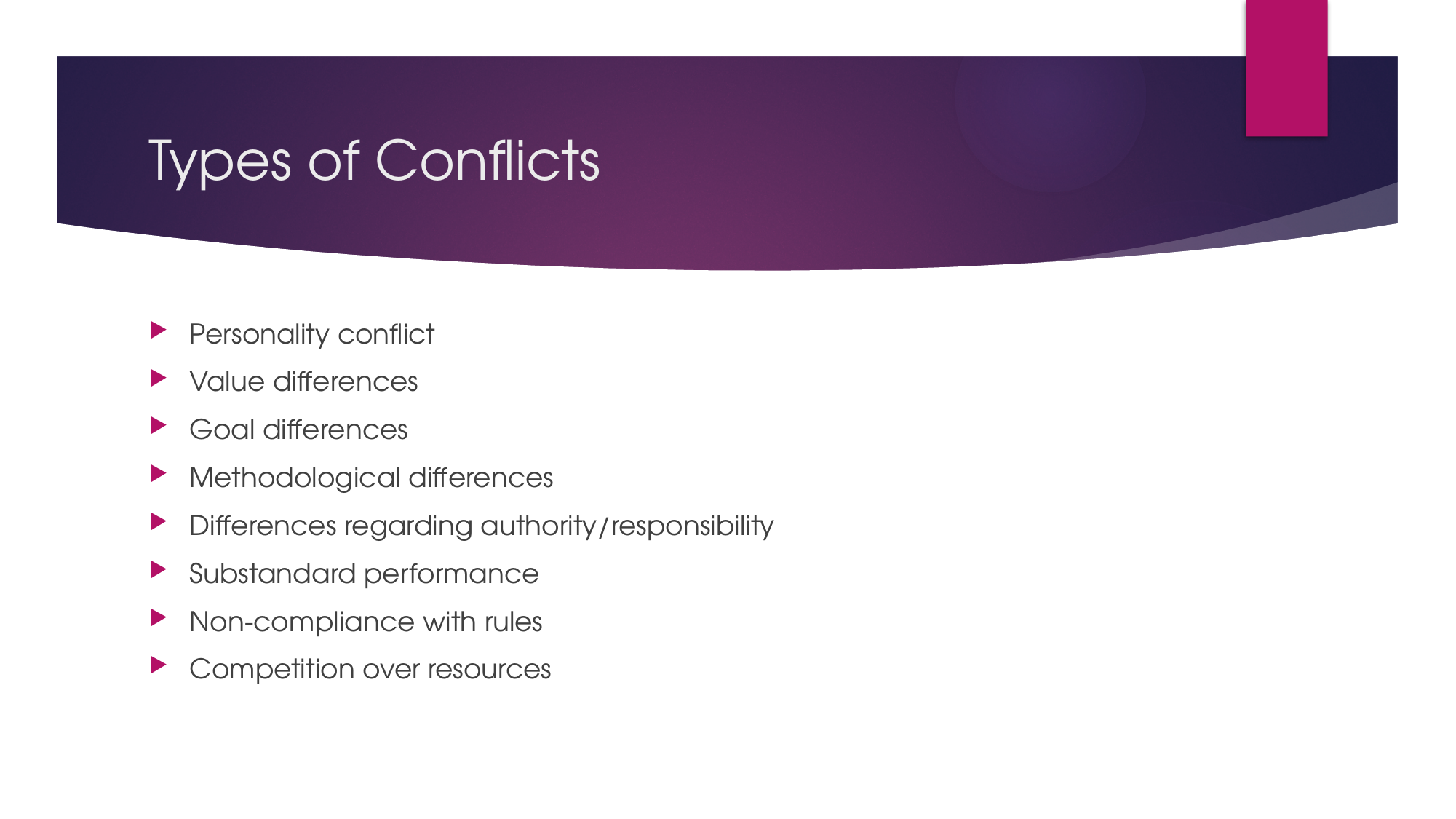

# Types of Conflicts
Personality conflict
Value differences
Goal differences
Methodological differences
Differences regarding authority/responsibility
Substandard performance
Non-compliance with rules
Competition over resources